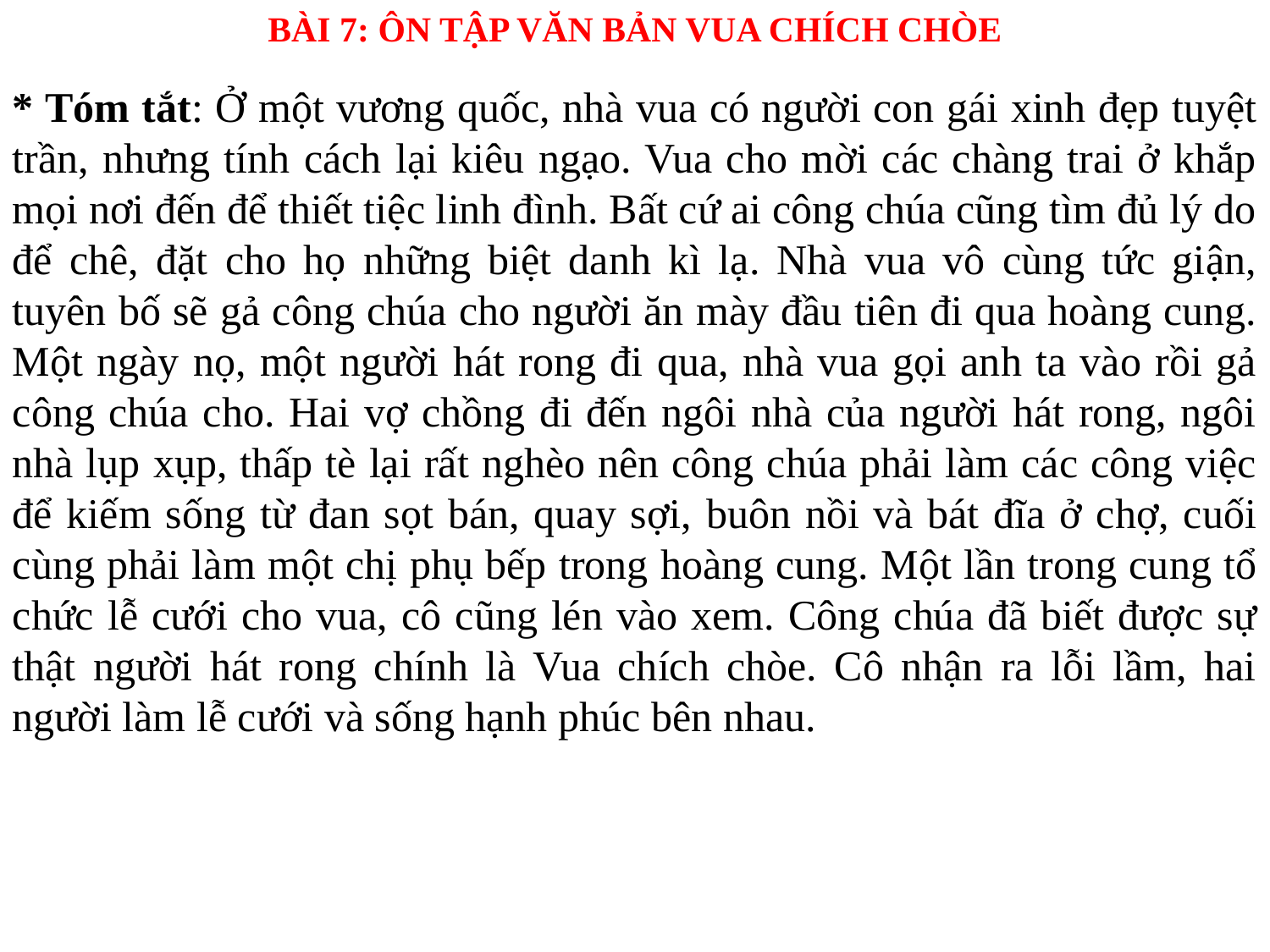

BÀI 7: ÔN TẬP VĂN BẢN VUA CHÍCH CHÒE

* Tóm tắt: Ở một vương quốc, nhà vua có người con gái xinh đẹp tuyệt trần, nhưng tính cách lại kiêu ngạo. Vua cho mời các chàng trai ở khắp mọi nơi đến để thiết tiệc linh đình. Bất cứ ai công chúa cũng tìm đủ lý do để chê, đặt cho họ những biệt danh kì lạ. Nhà vua vô cùng tức giận, tuyên bố sẽ gả công chúa cho người ăn mày đầu tiên đi qua hoàng cung. Một ngày nọ, một người hát rong đi qua, nhà vua gọi anh ta vào rồi gả công chúa cho. Hai vợ chồng đi đến ngôi nhà của người hát rong, ngôi nhà lụp xụp, thấp tè lại rất nghèo nên công chúa phải làm các công việc để kiếm sống từ đan sọt bán, quay sợi, buôn nồi và bát đĩa ở chợ, cuối cùng phải làm một chị phụ bếp trong hoàng cung. Một lần trong cung tổ chức lễ cưới cho vua, cô cũng lén vào xem. Công chúa đã biết được sự thật người hát rong chính là Vua chích chòe. Cô nhận ra lỗi lầm, hai người làm lễ cưới và sống hạnh phúc bên nhau.